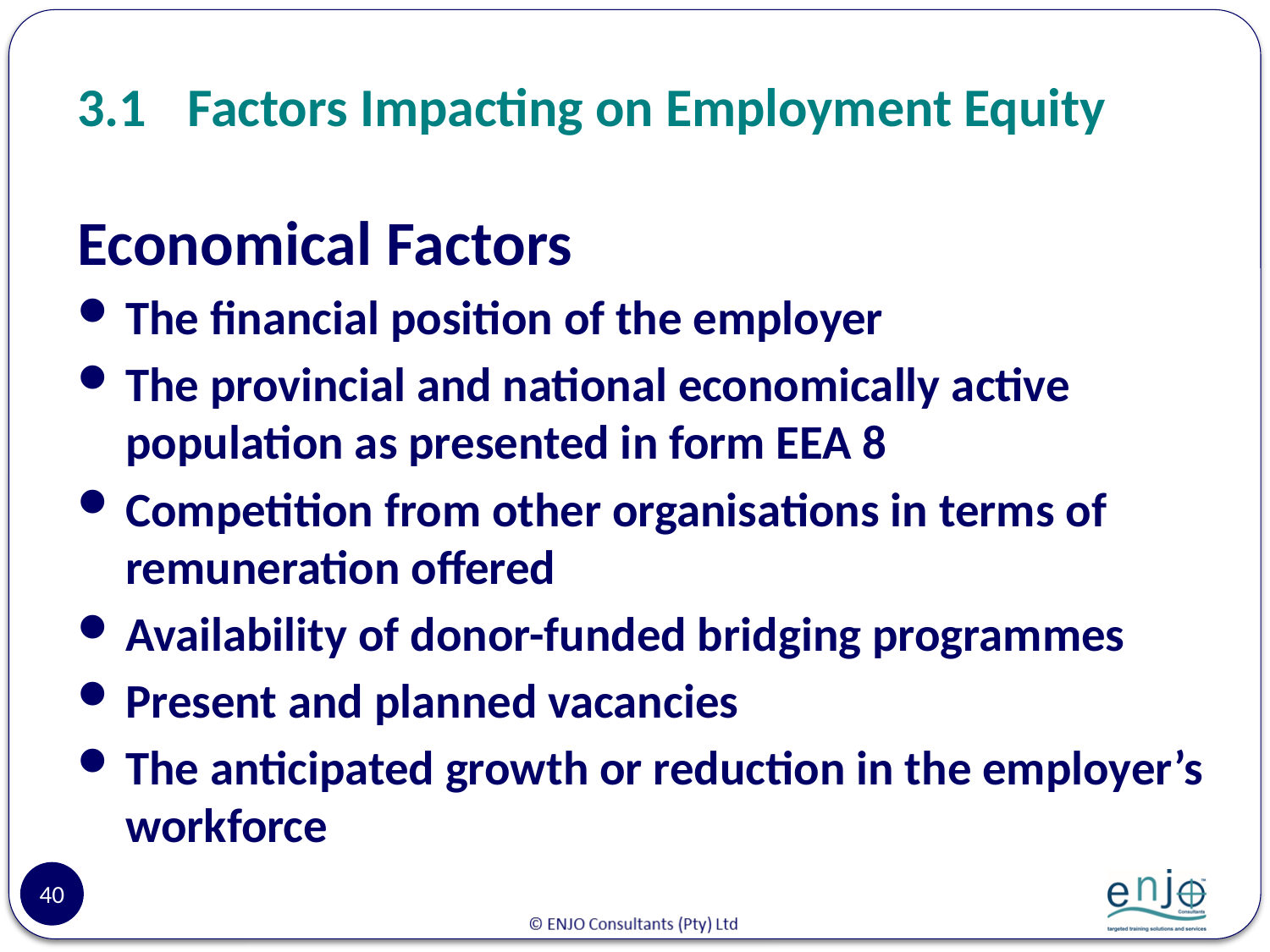

# 3.1	 Factors Impacting on Employment Equity
Economical Factors
The financial position of the employer
The provincial and national economically active population as presented in form EEA 8
Competition from other organisations in terms of remuneration offered
Availability of donor-funded bridging programmes
Present and planned vacancies
The anticipated growth or reduction in the employer’s workforce
40